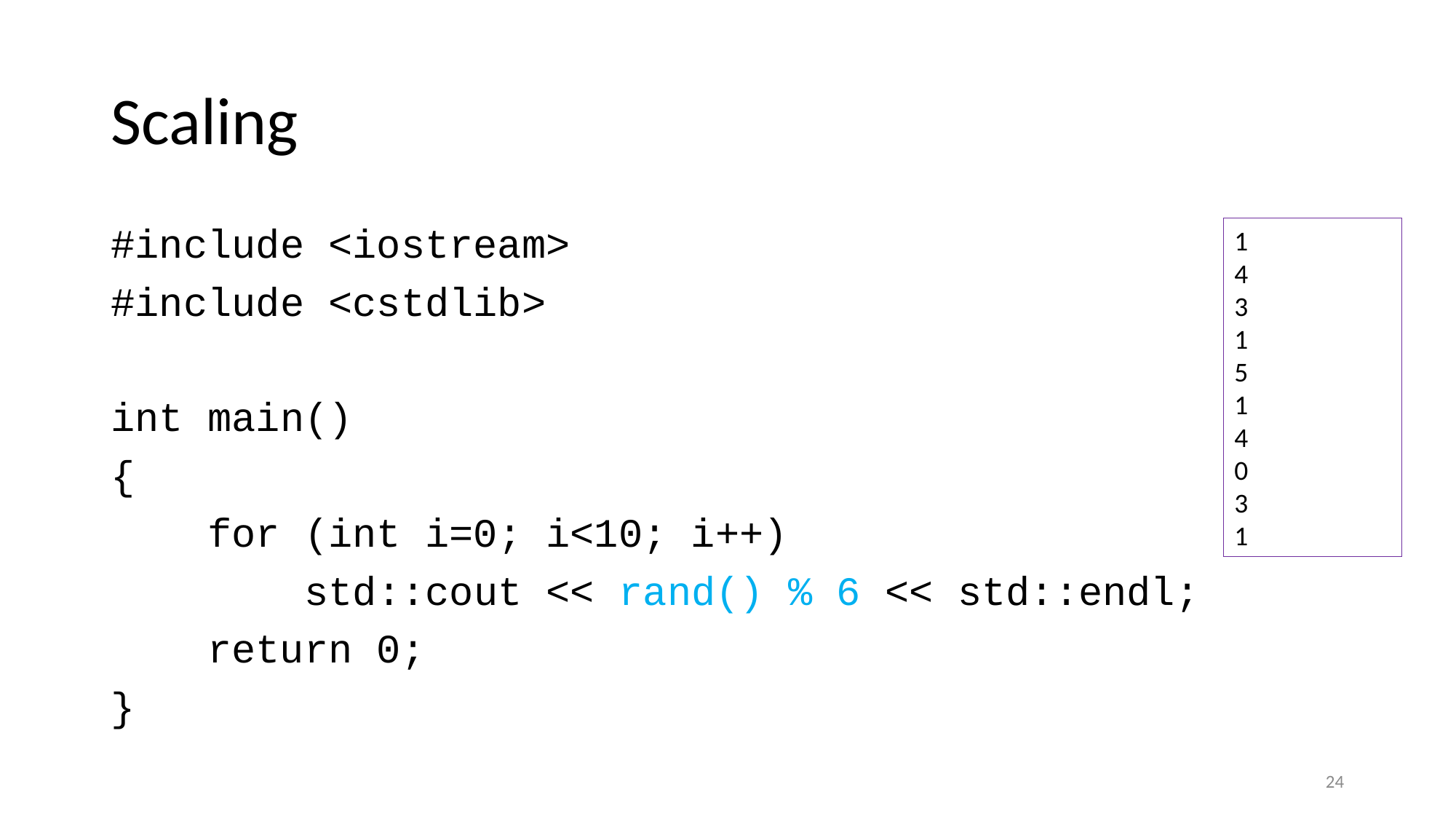

# Scaling
#include <iostream>
#include <cstdlib>

int main()
{
    for (int i=0; i<10; i++)
        std::cout << rand() % 6 << std::endl;
    return 0;
}
1
4
3
1
5
1
4
0
3
1
24